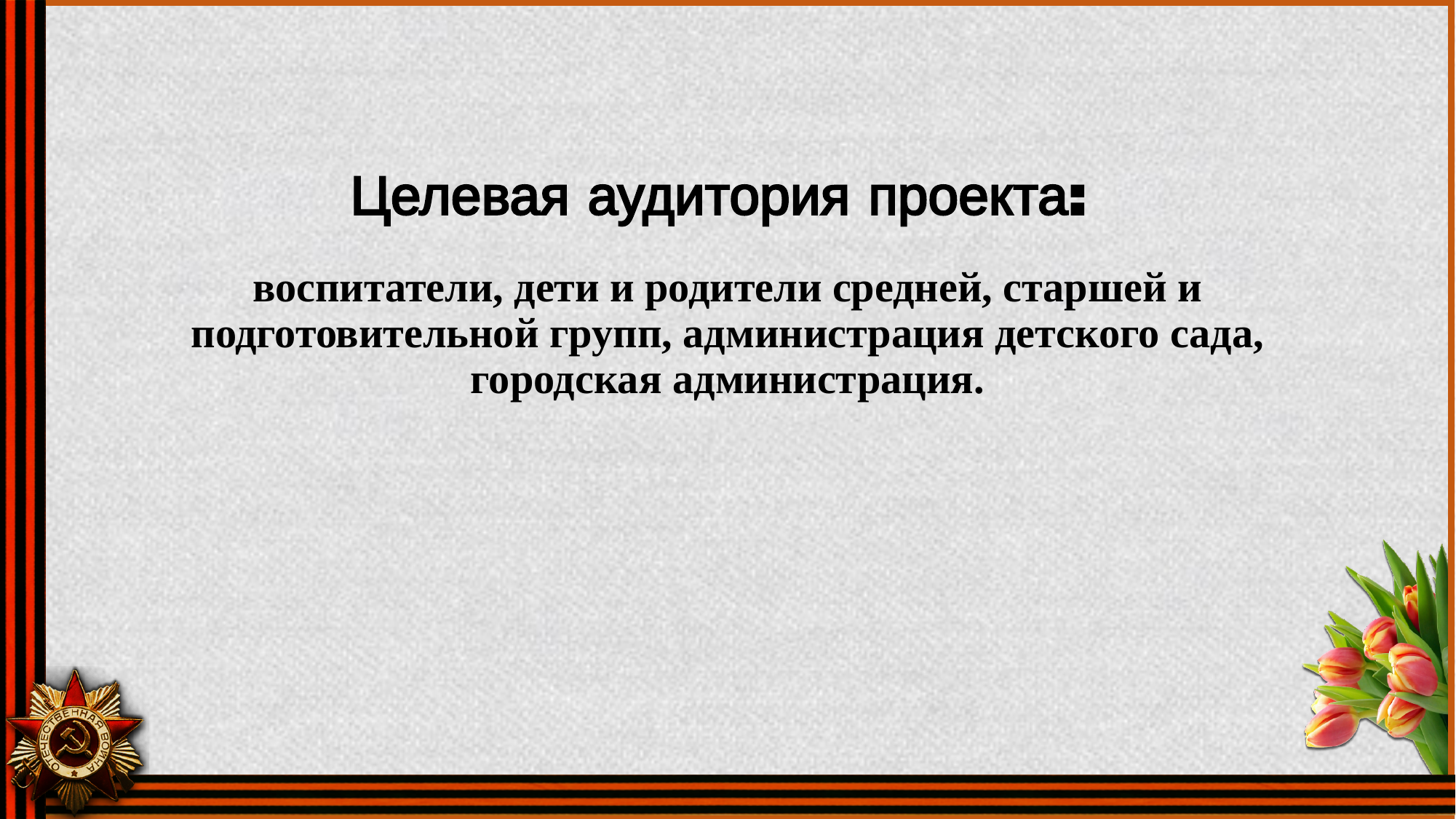

# Целевая аудитория проекта: воспитатели, дети и родители средней, старшей и подготовительной групп, администрация детского сада, городская администрация.